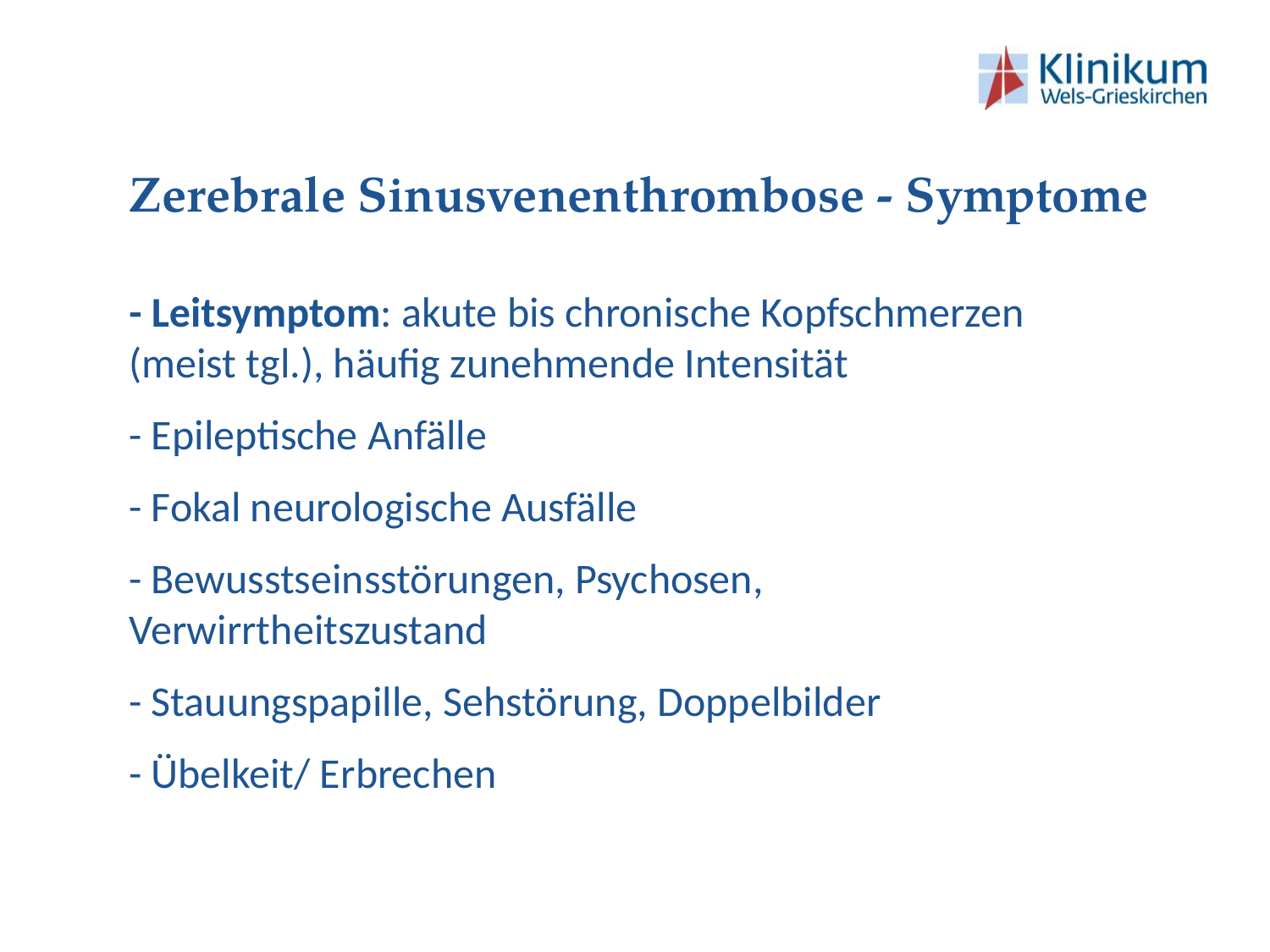

# Zerebrale Sinusvenenthrombose - Symptome
- Leitsymptom: akute bis chronische Kopfschmerzen (meist tgl.), häufig zunehmende Intensität
- Epileptische Anfälle
- Fokal neurologische Ausfälle
- Bewusstseinsstörungen, Psychosen, Verwirrtheitszustand
- Stauungspapille, Sehstörung, Doppelbilder
- Übelkeit/ Erbrechen